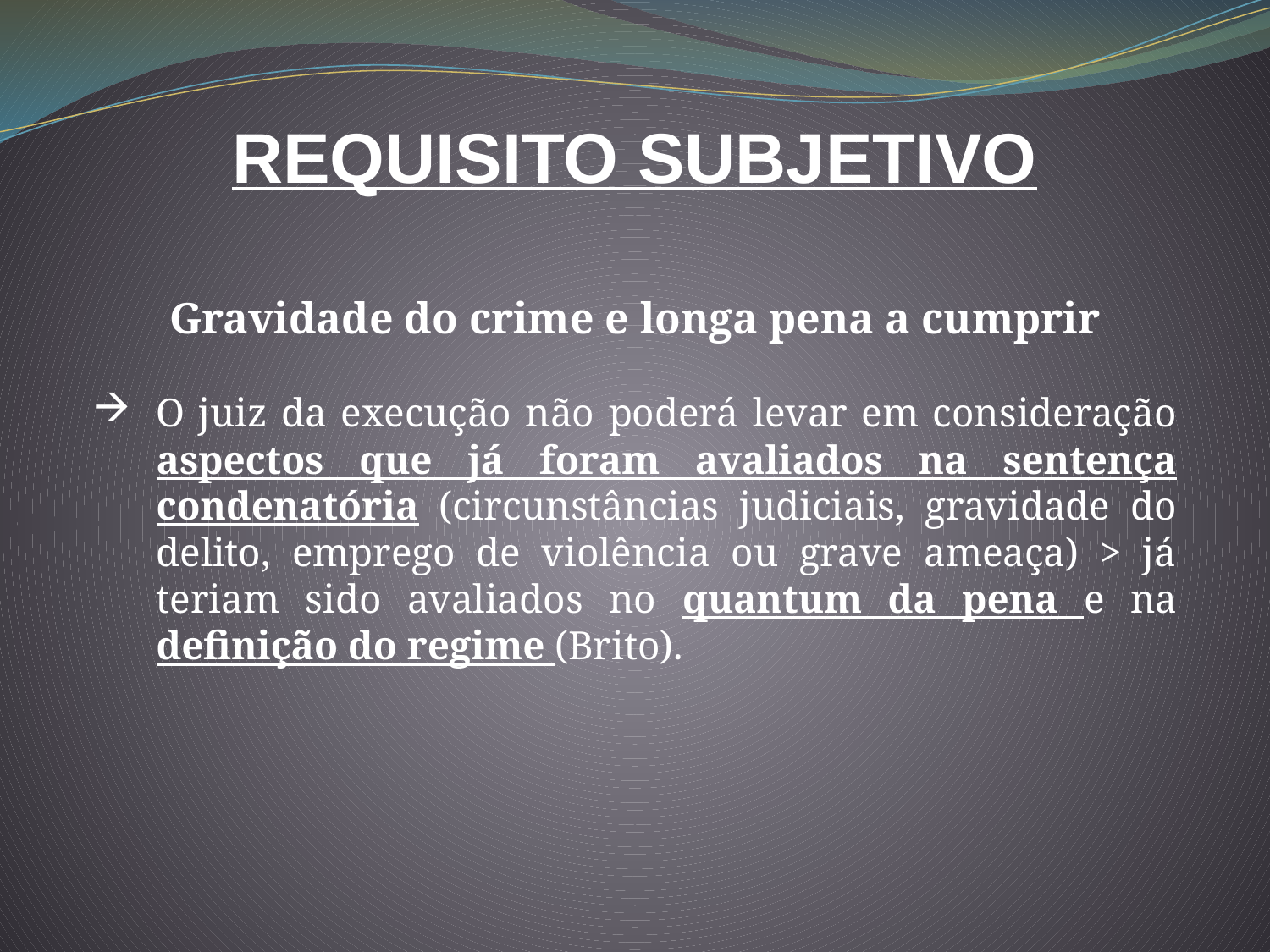

REQUISITO SUBJETIVO

Gravidade do crime e longa pena a cumprir

O juiz da execução não poderá levar em consideração aspectos que já foram avaliados na sentença condenatória (circunstâncias judiciais, gravidade do delito, emprego de violência ou grave ameaça) > já teriam sido avaliados no quantum da pena e na definição do regime (Brito).